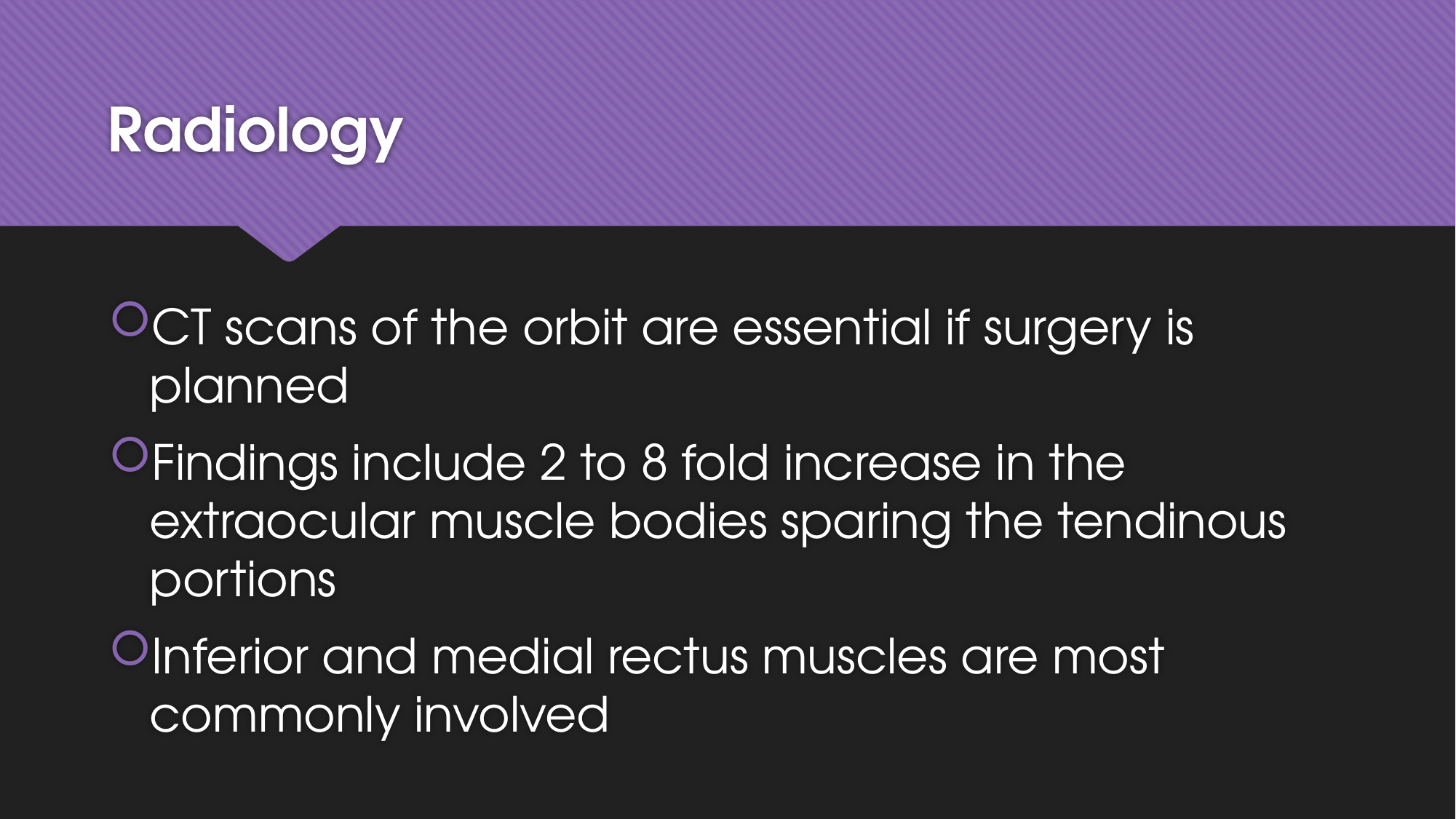

# Radiology
CT scans of the orbit are essential if surgery is planned
Findings include 2 to 8 fold increase in the extraocular muscle bodies sparing the tendinous portions
Inferior and medial rectus muscles are most commonly involved